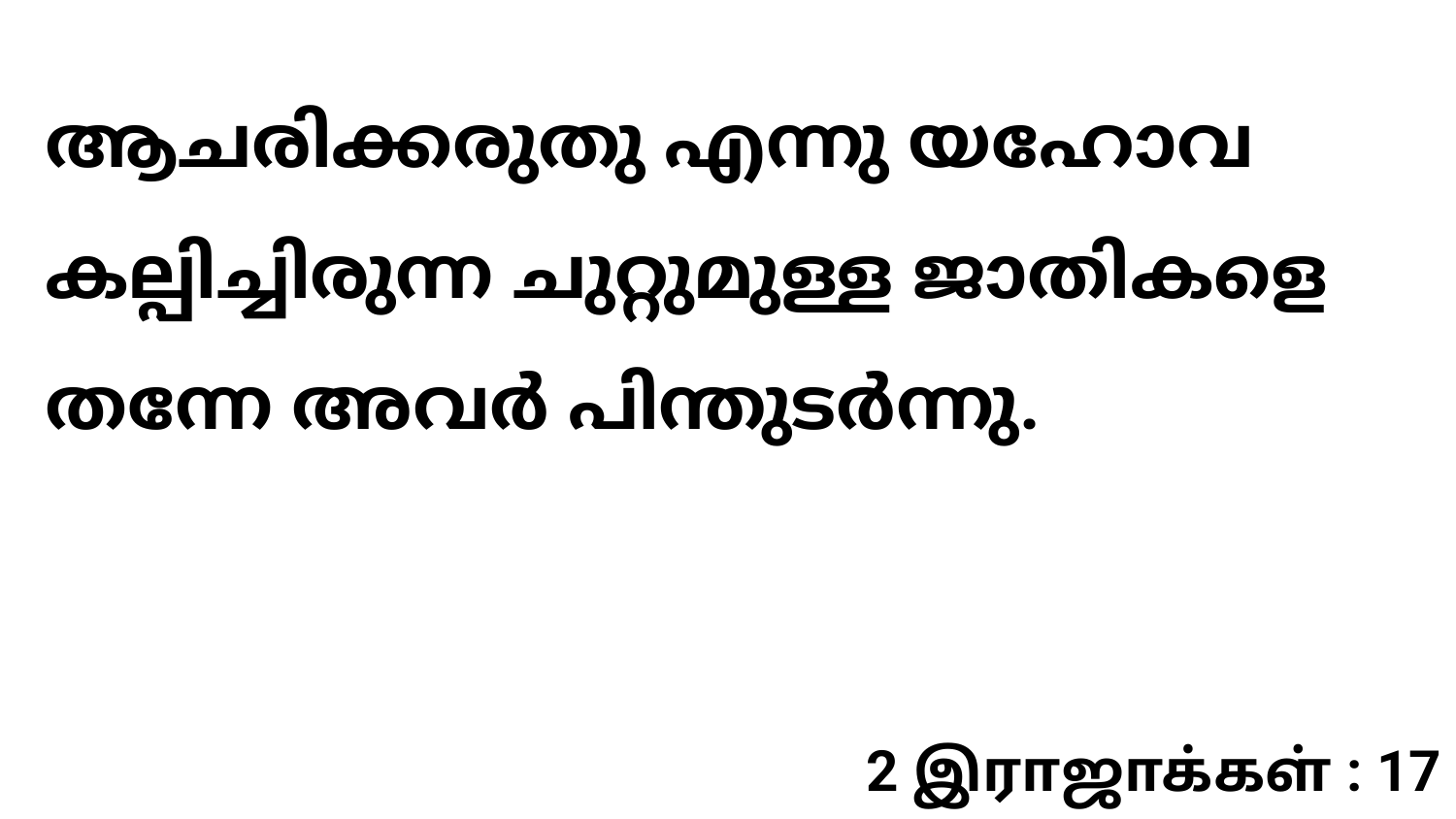

ആചരിക്കരുതു എന്നു യഹോവ കല്പിച്ചിരുന്ന ചുറ്റുമുള്ള ജാതികളെ തന്നേ അവർ പിന്തുടർന്നു.
2 இராஜாக்கள் : 17